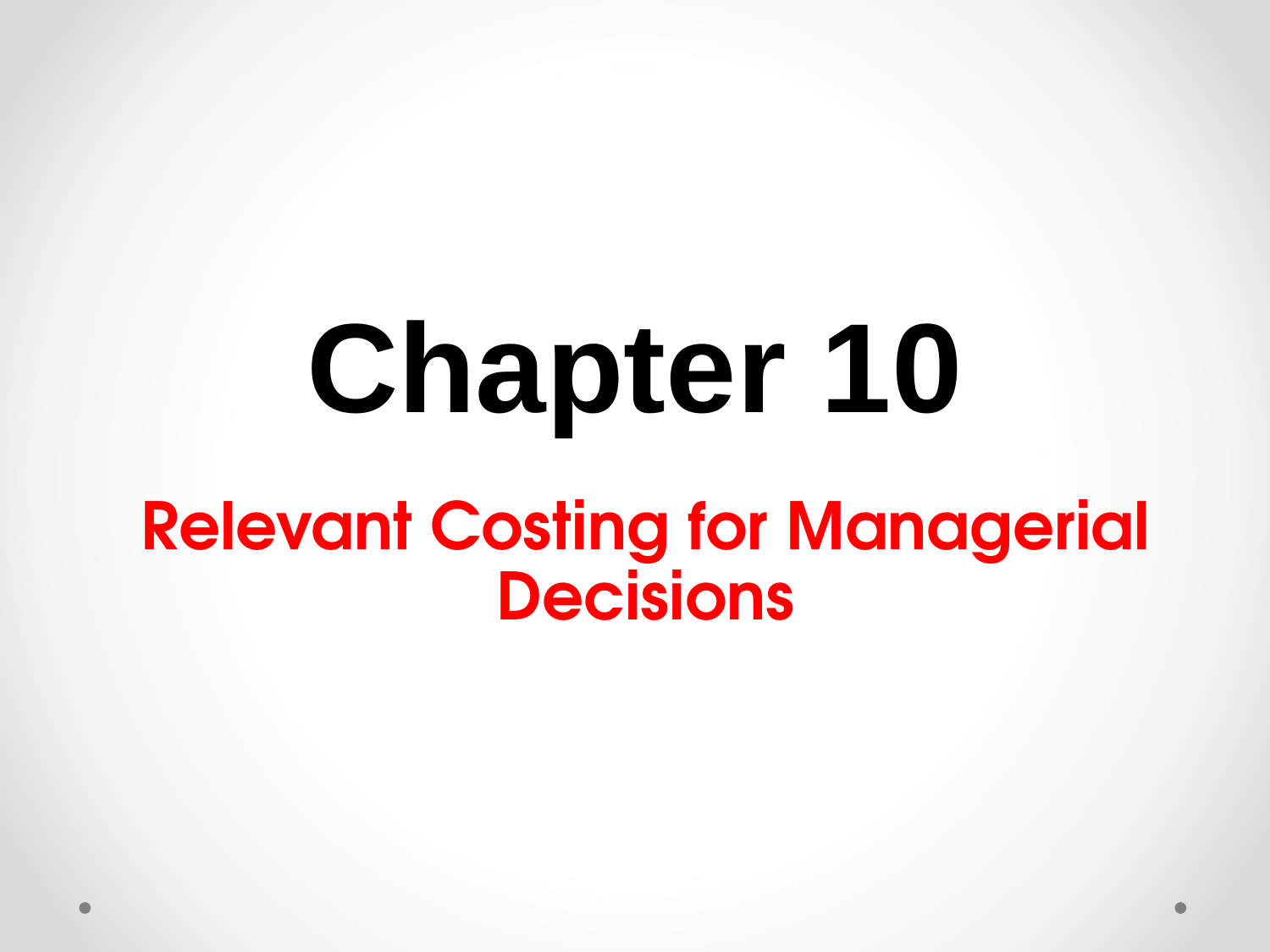

# Chapter 10
Relevant Costing for Managerial Decisions